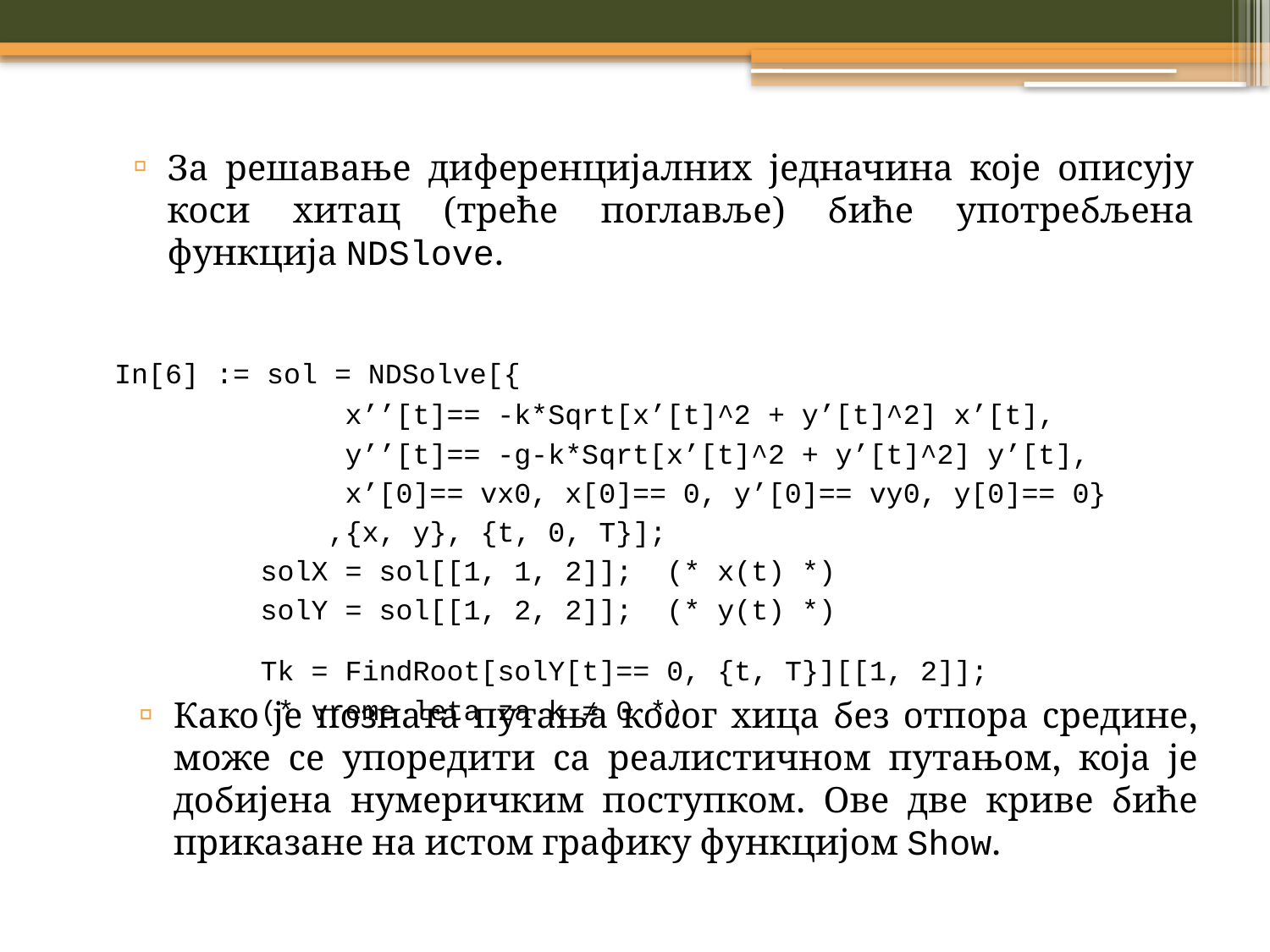

За решавање диференцијалних једначина које описују коси хитац (треће поглавље) биће употребљена функција NDSlove.

 In[6] := sol = NDSolve[{
               x’’[t]== -k*Sqrt[x’[t]^2 + y’[t]^2] x’[t],
               y’’[t]== -g-k*Sqrt[x’[t]^2 + y’[t]^2] y’[t],
               x’[0]== vx0, x[0]== 0, y’[0]== vy0, y[0]== 0}
              ,{x, y}, {t, 0, T}];
          solX = sol[[1, 1, 2]];  (* x(t) *)
          solY = sol[[1, 2, 2]];  (* y(t) *)

          Tk = FindRoot[solY[t]== 0, {t, T}][[1, 2]];
          (* vreme leta za k ≠ 0 *)

Како је позната путања косог хица без отпора средине, може се упоредити са реалистичном путањом, која је добијена нумеричким поступком. Ове две криве биће приказане на истом графику функцијом Show.